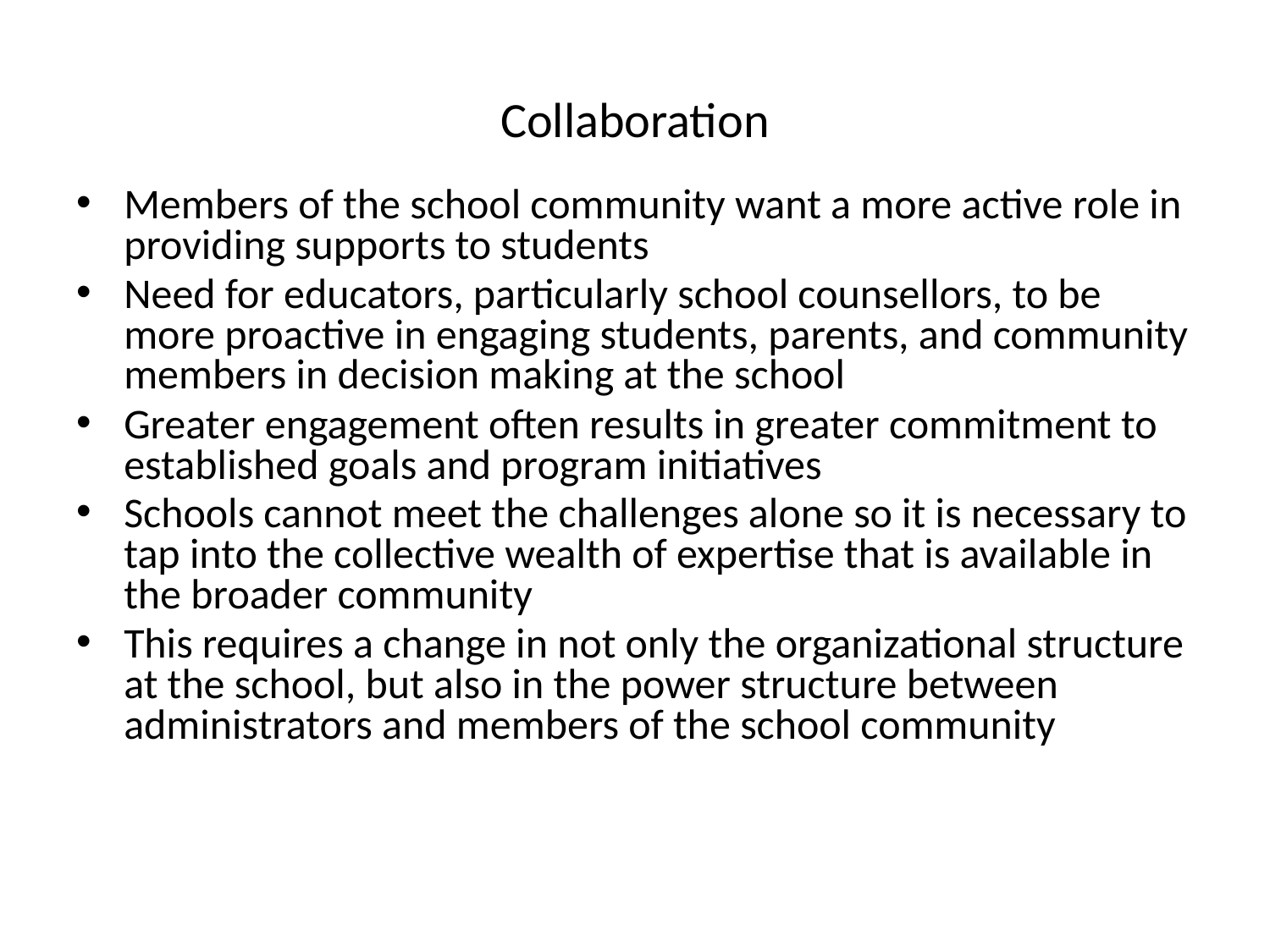

# Collaboration
Members of the school community want a more active role in providing supports to students
Need for educators, particularly school counsellors, to be more proactive in engaging students, parents, and community members in decision making at the school
Greater engagement often results in greater commitment to established goals and program initiatives
Schools cannot meet the challenges alone so it is necessary to tap into the collective wealth of expertise that is available in the broader community
This requires a change in not only the organizational structure at the school, but also in the power structure between administrators and members of the school community